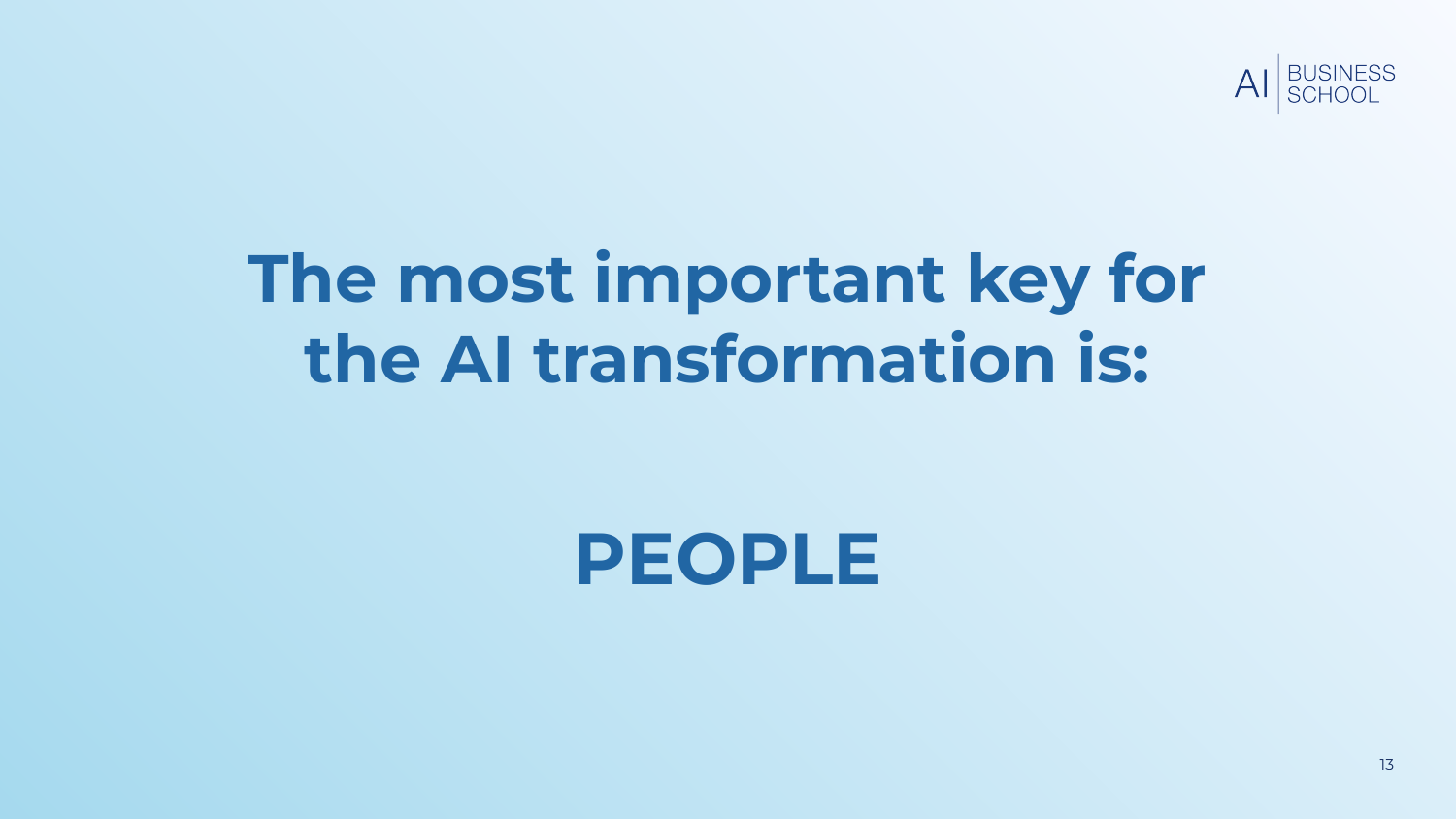

The most important key for the AI transformation is:
PEOPLE
13